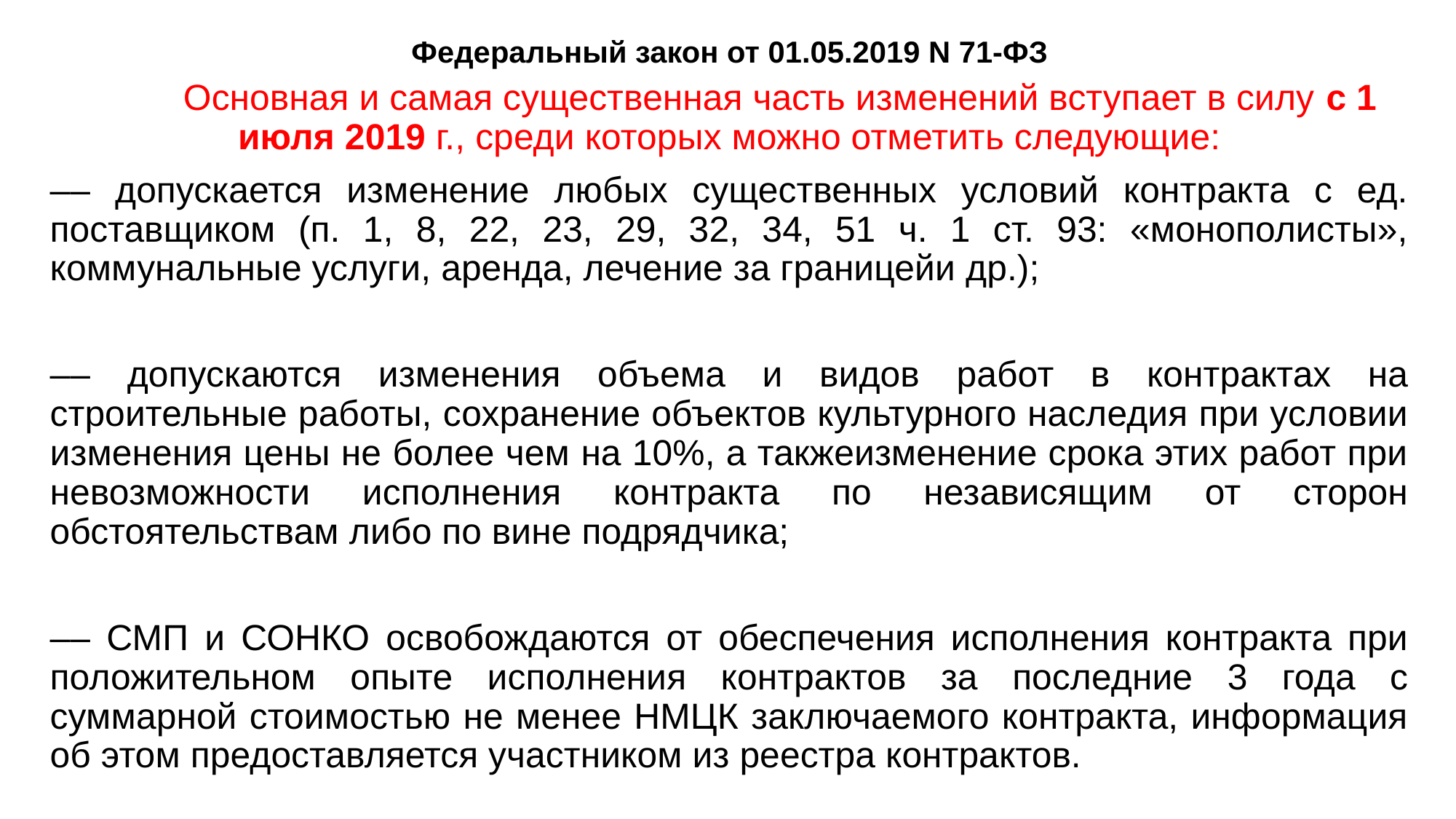

# Федеральный закон от 01.05.2019 N 71-ФЗ
		Основная и самая существенная часть изменений вступает в силу с 1 июля 2019 г., среди которых можно отметить следующие:
–– допускается изменение любых существенных условий контракта с ед. поставщиком (п. 1, 8, 22, 23, 29, 32, 34, 51 ч. 1 ст. 93: «монополисты», коммунальные услуги, аренда, лечение за границейи др.);

–– допускаются изменения объема и видов работ в контрактах на строительные работы, сохранение объектов культурного наследия при условии изменения цены не более чем на 10%, а такжеизменение срока этих работ при невозможности исполнения контракта по независящим от сторон обстоятельствам либо по вине подрядчика;

–– СМП и СОНКО освобождаются от обеспечения исполнения контракта при положительном опыте исполнения контрактов за последние 3 года с суммарной стоимостью не менее НМЦК заключаемого контракта, информация об этом предоставляется участником из реестра контрактов.